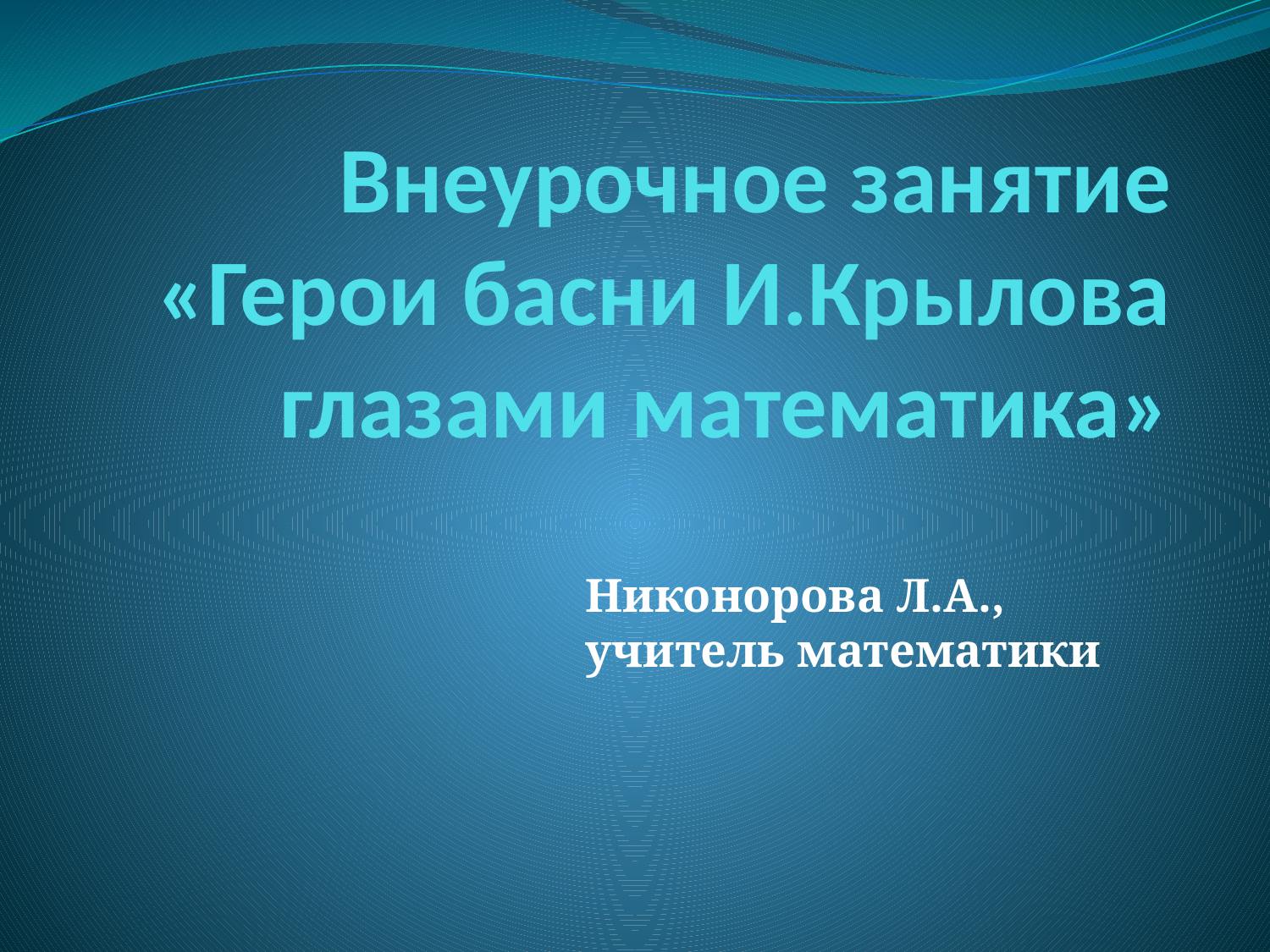

# Внеурочное занятие «Герои басни И.Крылова глазами математика»

Никонорова Л.А., учитель математики